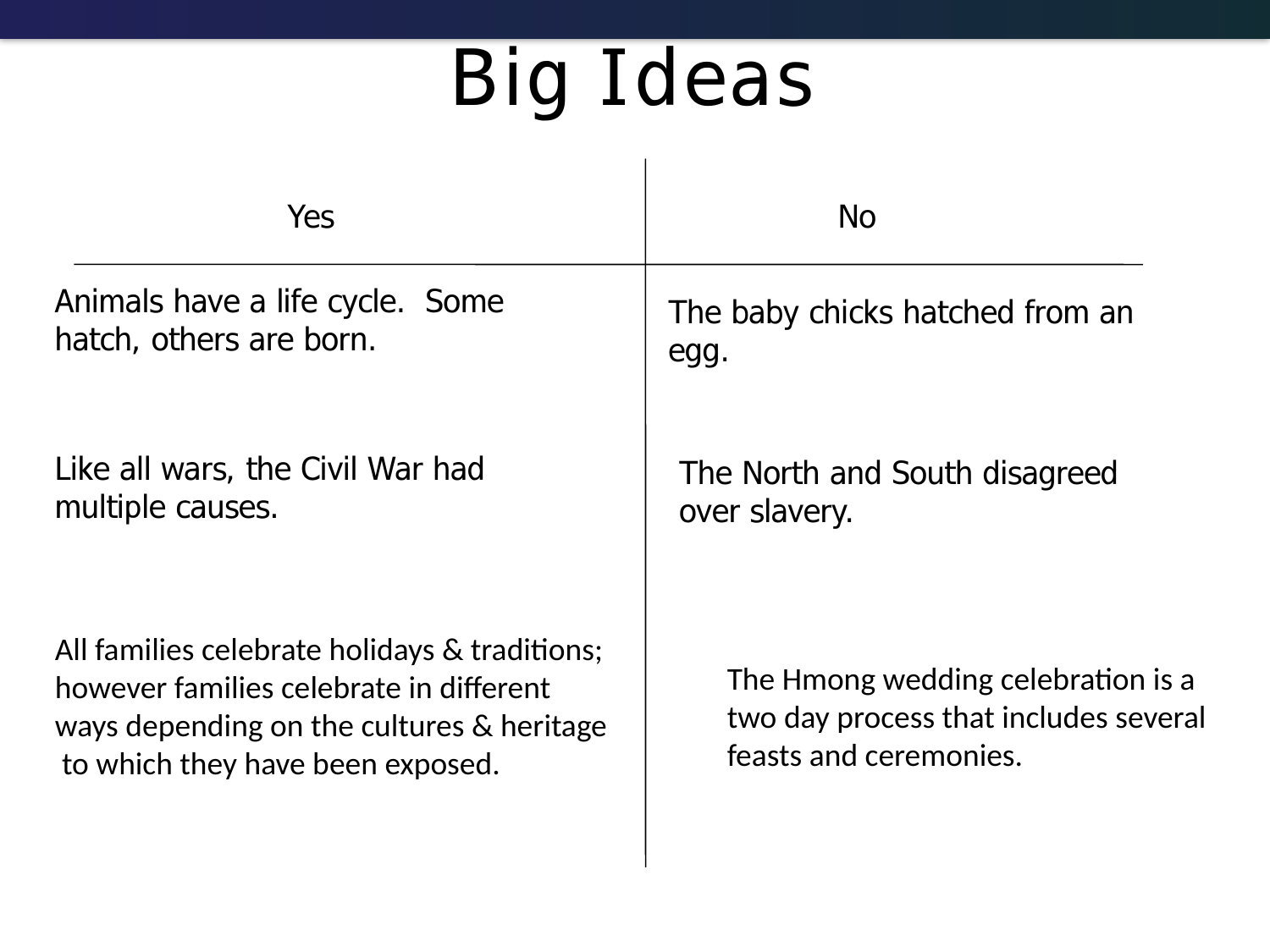

# Big Ideas

Yes
No

Animals have a life cycle.  Some hatch, others are born.

The baby chicks hatched from an egg.
Like all wars, the Civil War had multiple causes.
The North and South disagreed over slavery.

All families celebrate holidays & traditions;
however families celebrate in different
ways depending on the cultures & heritage
 to which they have been exposed.
The Hmong wedding celebration is a
two day process that includes several
feasts and ceremonies.